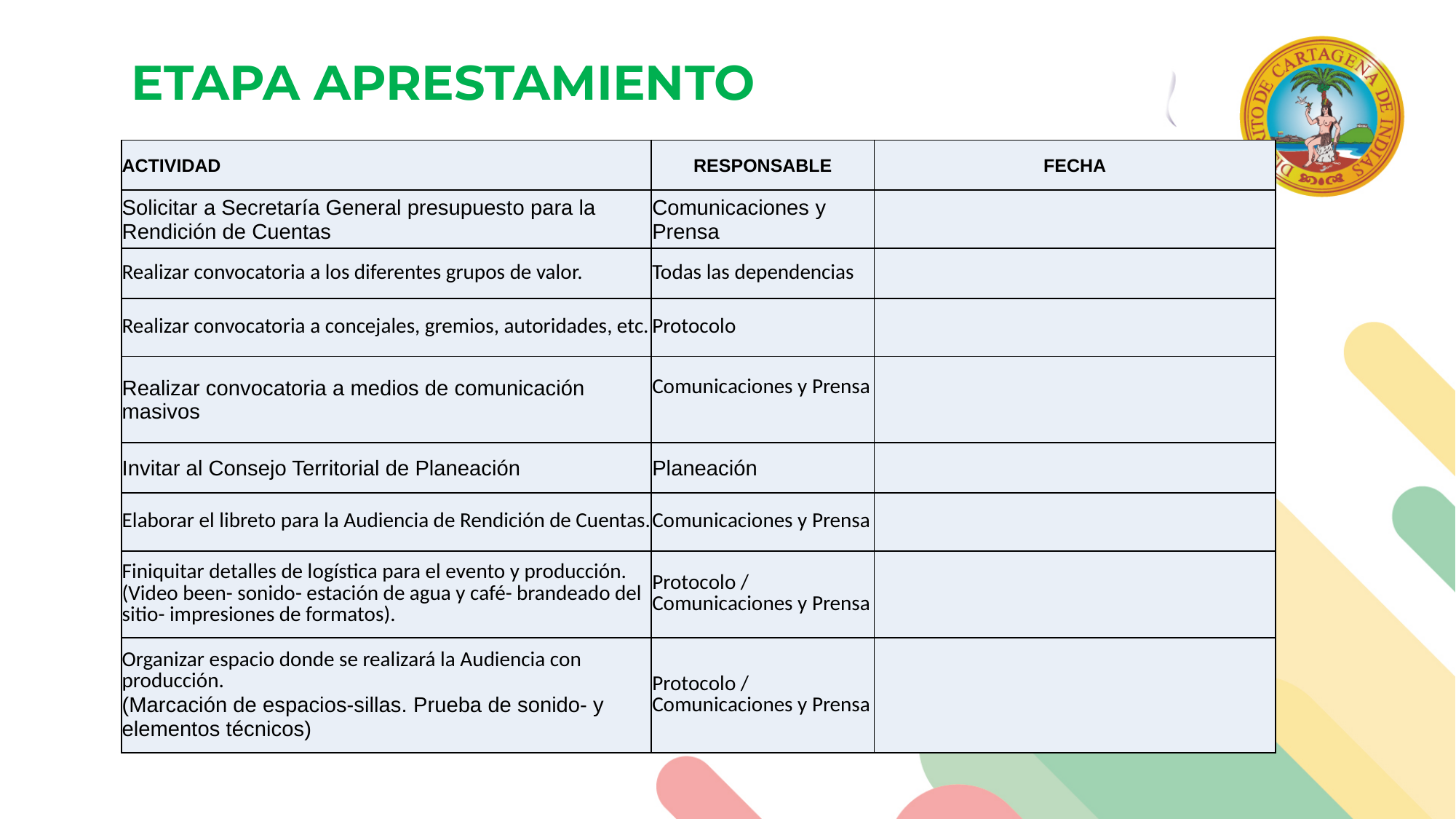

ETAPA APRESTAMIENTO
| ACTIVIDAD | RESPONSABLE | FECHA |
| --- | --- | --- |
| Solicitar a Secretaría General presupuesto para la Rendición de Cuentas | Comunicaciones y Prensa |  |
| Realizar convocatoria a los diferentes grupos de valor. | Todas las dependencias |  |
| Realizar convocatoria a concejales, gremios, autoridades, etc. | Protocolo |  |
| Realizar convocatoria a medios de comunicación masivos | Comunicaciones y Prensa |  |
| Invitar al Consejo Territorial de Planeación | Planeación |  |
| Elaborar el libreto para la Audiencia de Rendición de Cuentas. | Comunicaciones y Prensa |  |
| Finiquitar detalles de logística para el evento y producción. (Video been- sonido- estación de agua y café- brandeado del sitio- impresiones de formatos). | Protocolo / Comunicaciones y Prensa |  |
| Organizar espacio donde se realizará la Audiencia con producción. (Marcación de espacios-sillas. Prueba de sonido- y elementos técnicos) | Protocolo / Comunicaciones y Prensa |  |